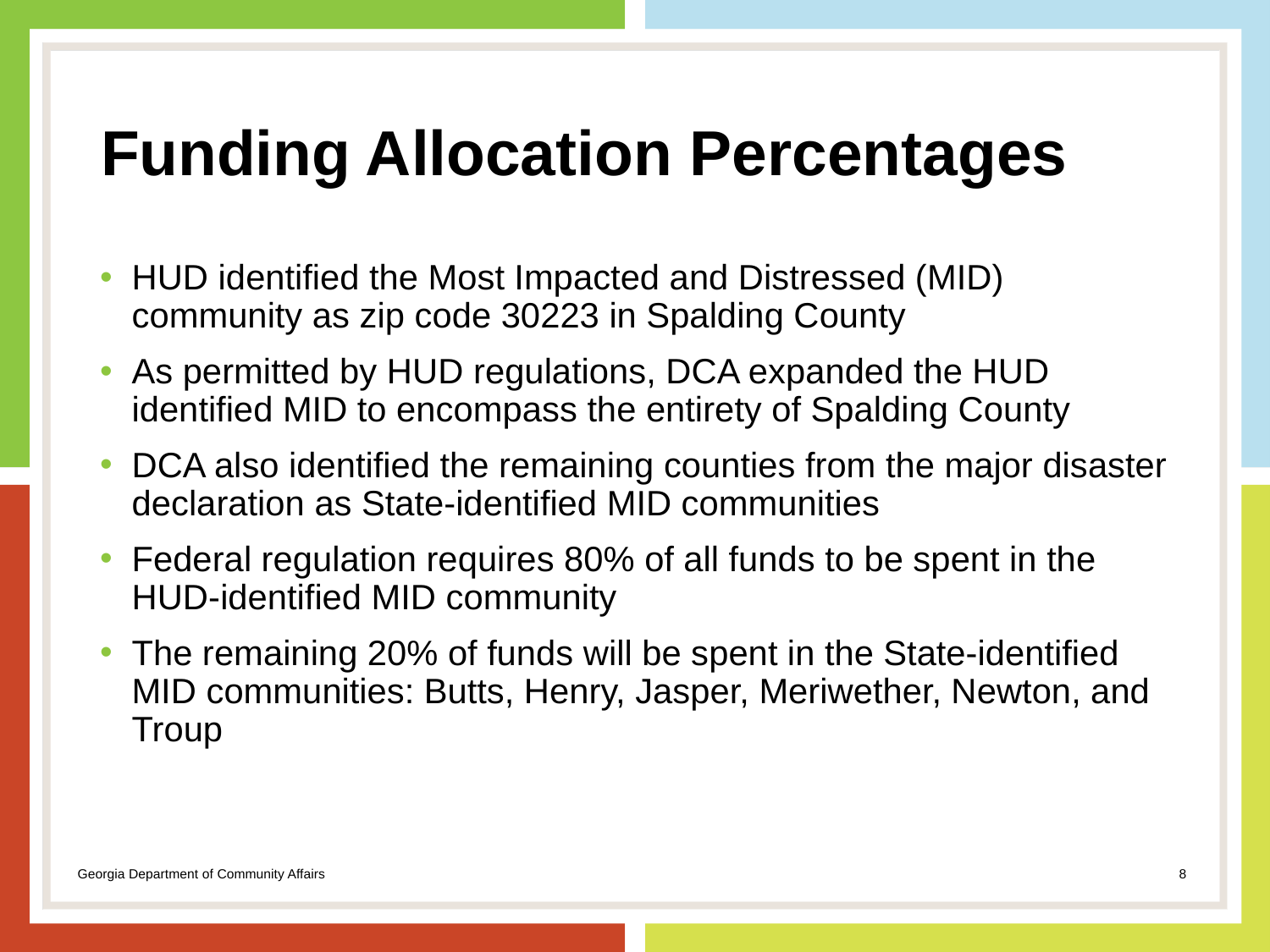

# Funding Allocation Percentages
HUD identified the Most Impacted and Distressed (MID) community as zip code 30223 in Spalding County
As permitted by HUD regulations, DCA expanded the HUD identified MID to encompass the entirety of Spalding County
DCA also identified the remaining counties from the major disaster declaration as State-identified MID communities
Federal regulation requires 80% of all funds to be spent in the HUD-identified MID community
The remaining 20% of funds will be spent in the State-identified MID communities: Butts, Henry, Jasper, Meriwether, Newton, and Troup